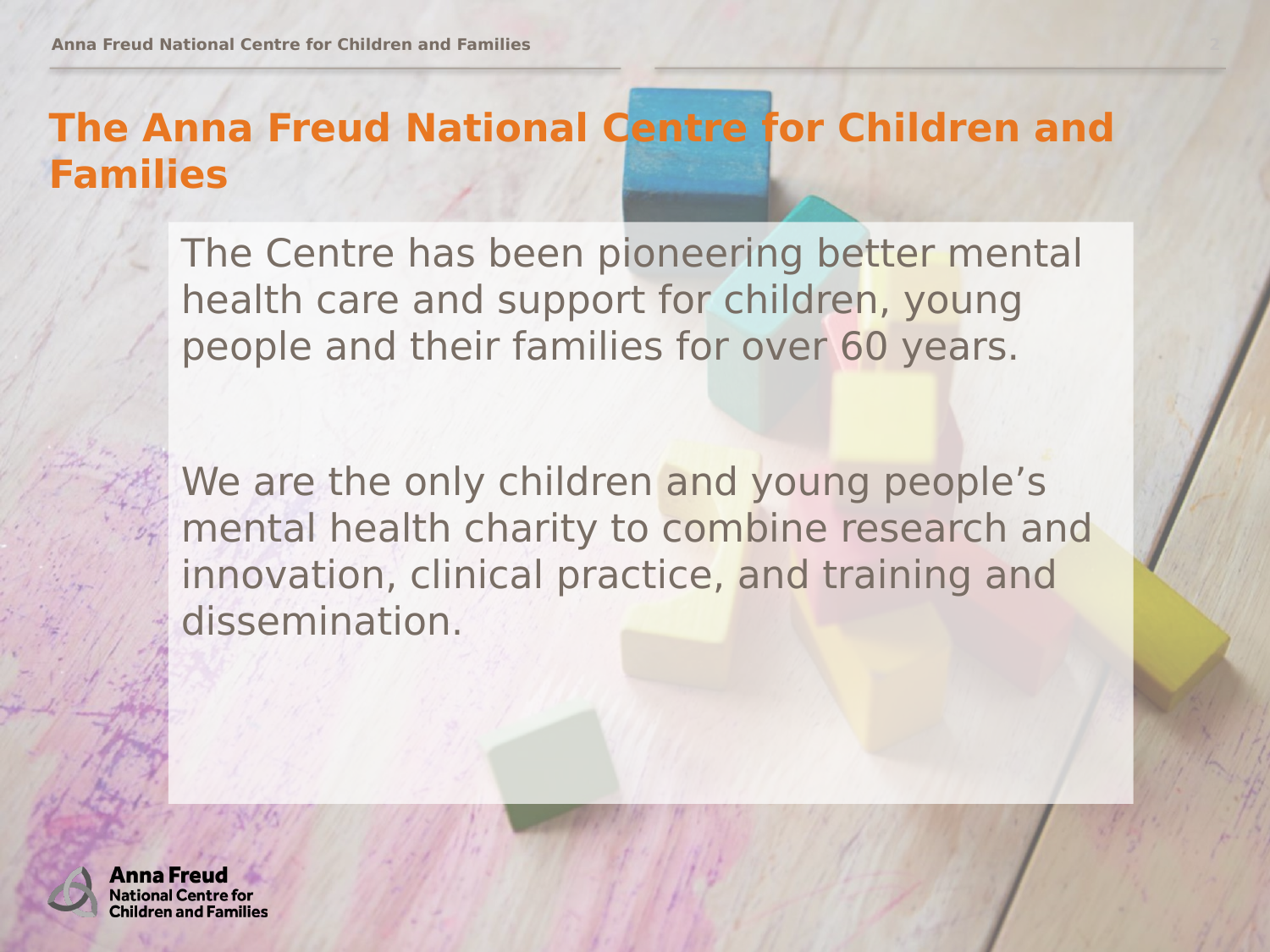

2
# The Anna Freud National Centre for Children and Families
The Centre has been pioneering better mental health care and support for children, young people and their families for over 60 years.

We are the only children and young people’s mental health charity to combine research and innovation, clinical practice, and training and dissemination.